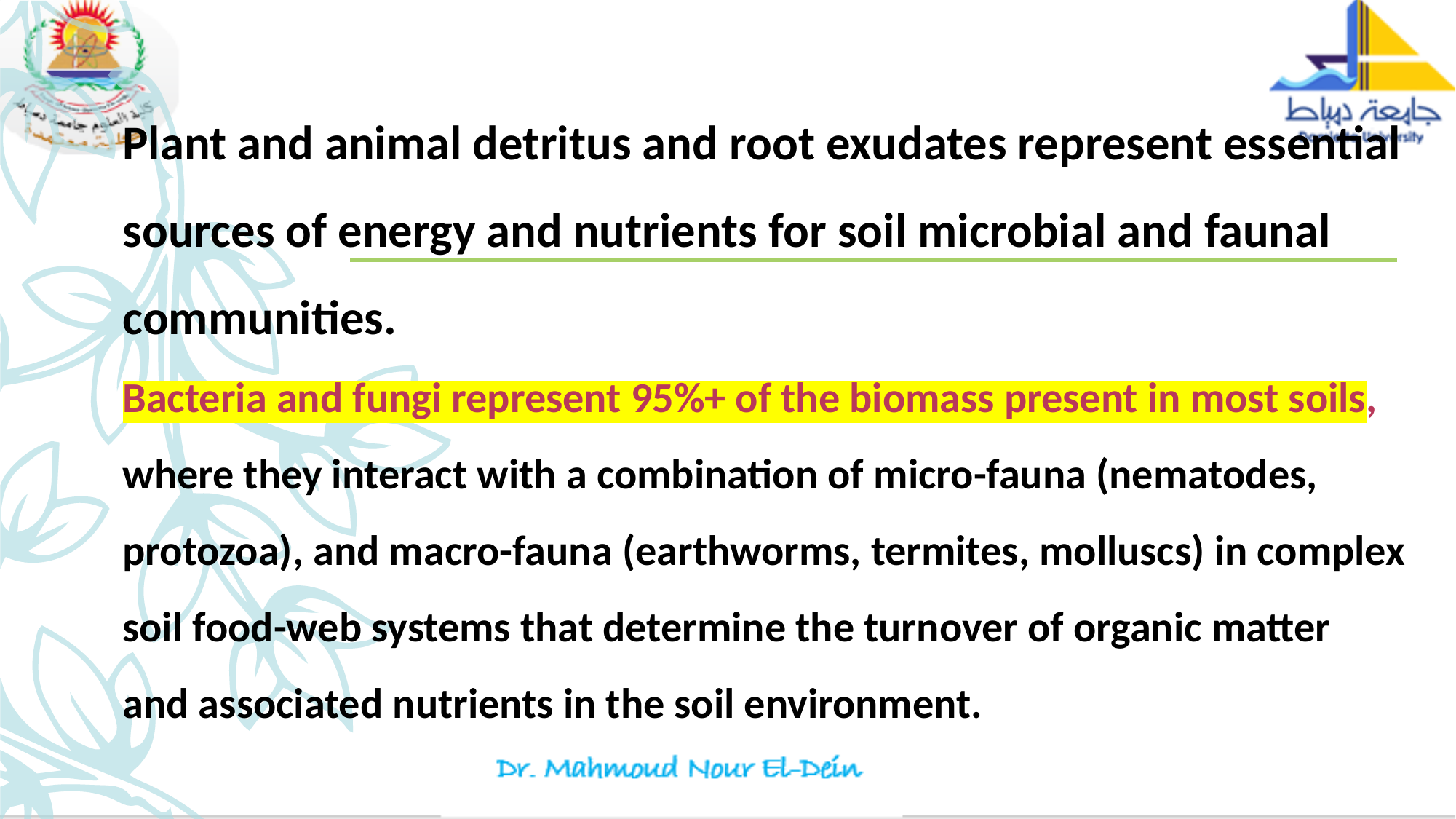

Plant and animal detritus and root exudates represent essential sources of energy and nutrients for soil microbial and faunal communities.
Bacteria and fungi represent 95%+ of the biomass present in most soils, where they interact with a combination of micro-fauna (nematodes, protozoa), and macro-fauna (earthworms, termites, molluscs) in complex soil food-web systems that determine the turnover of organic matter and associated nutrients in the soil environment.